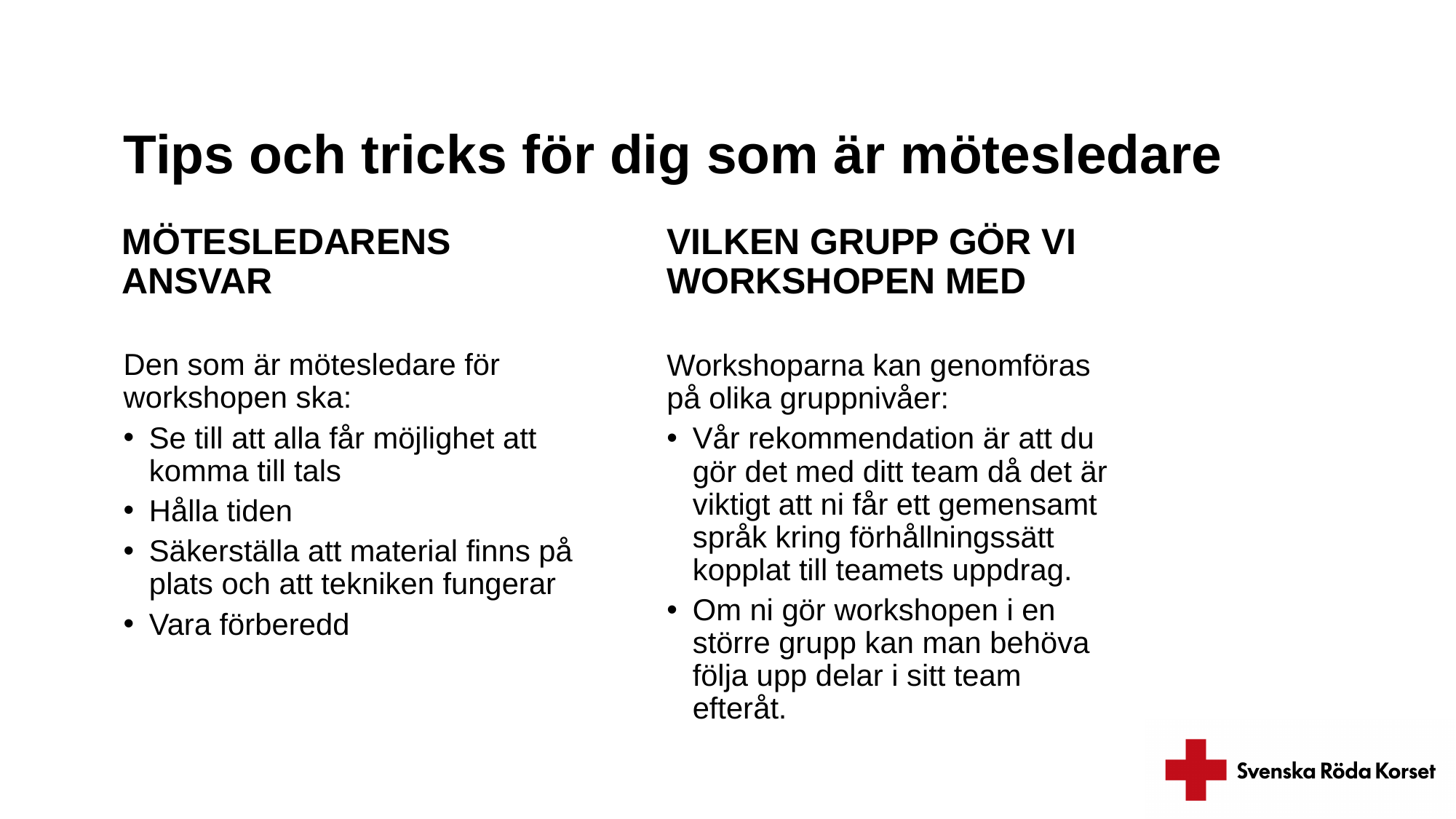

# Tips och tricks för dig som är mötesledare
VILKEN GRUPP GÖR VI WORKSHOPEN MED
MÖTESLEDARENS ANSVAR
Den som är mötesledare för workshopen ska:
Se till att alla får möjlighet att komma till tals
Hålla tiden
Säkerställa att material finns på plats och att tekniken fungerar
Vara förberedd

Workshoparna kan genomföras på olika gruppnivåer:
Vår rekommendation är att du gör det med ditt team då det är viktigt att ni får ett gemensamt språk kring förhållningssätt kopplat till teamets uppdrag.
Om ni gör workshopen i en större grupp kan man behöva följa upp delar i sitt team efteråt.